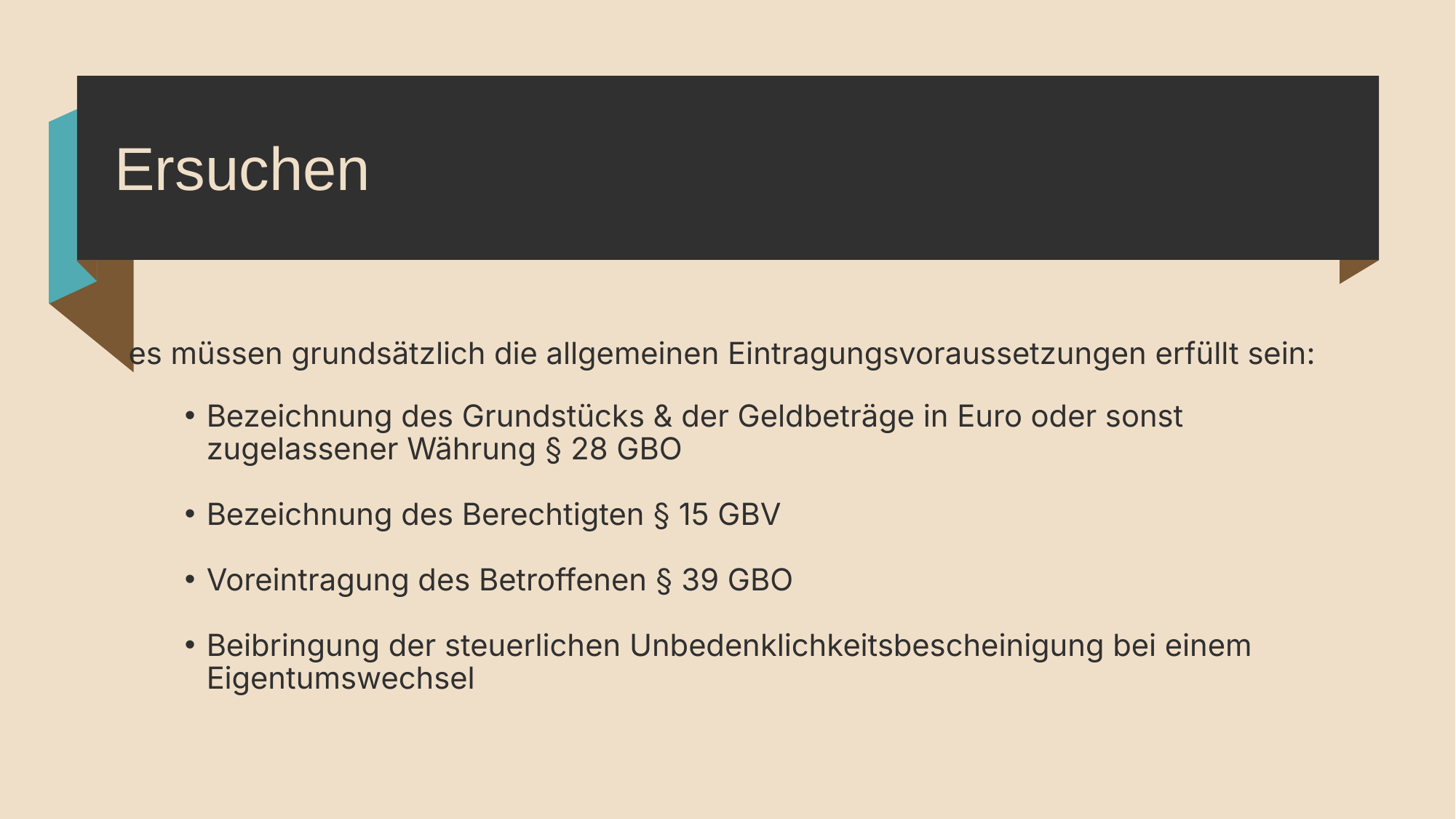

Ersuchen

Bezeichnung des Grundstücks & der Geldbeträge in Euro oder sonst zugelassener Währung § 28 GBO

Bezeichnung des Berechtigten § 15 GBV

Voreintragung des Betroffenen § 39 GBO

Beibringung der steuerlichen Unbedenklichkeitsbescheinigung bei einem Eigentumswechsel
es müssen grundsätzlich die allgemeinen Eintragungsvoraussetzungen erfüllt sein: